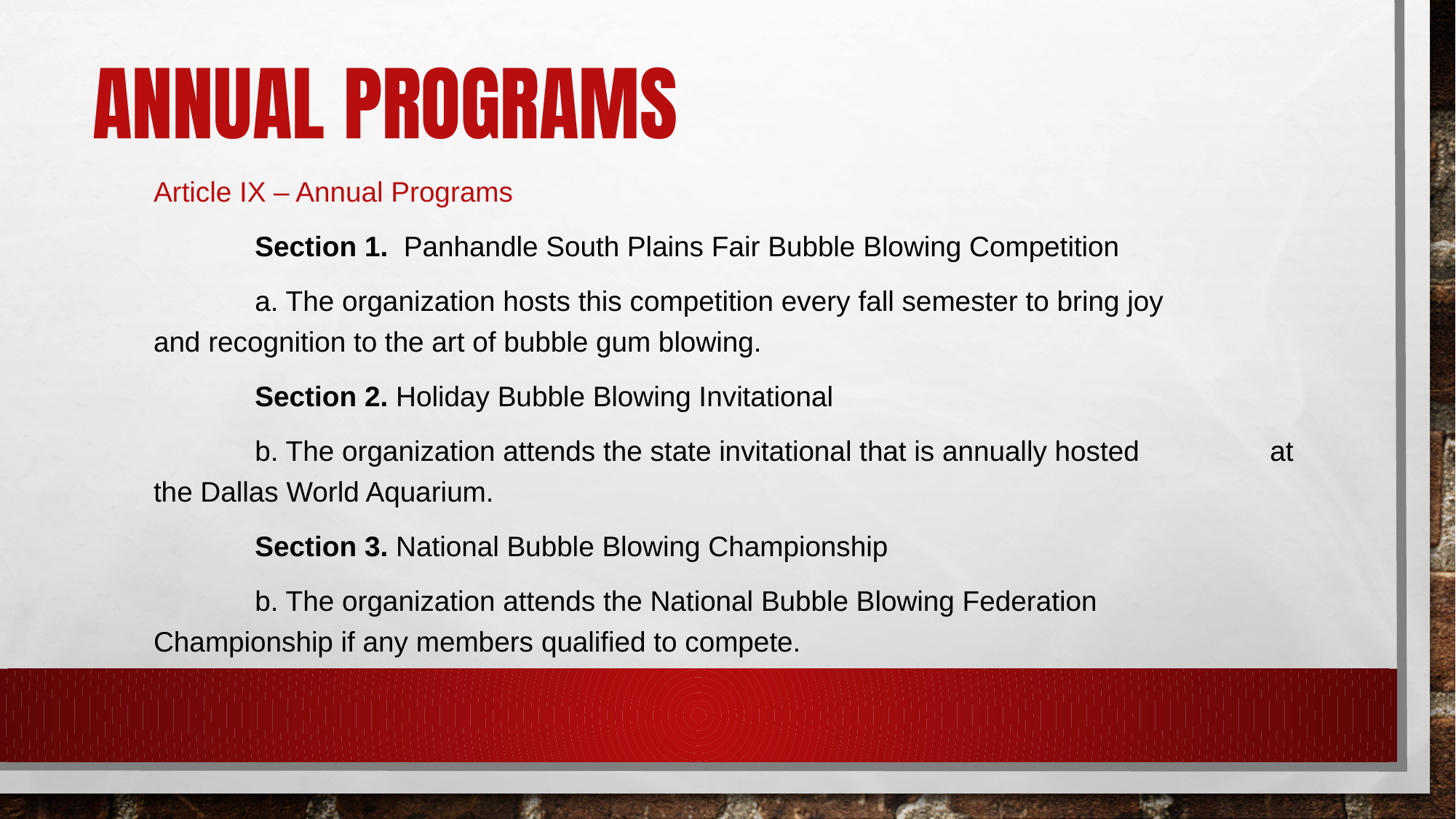

# Annual programs
Article IX – Annual Programs
	Section 1.  Panhandle South Plains Fair Bubble Blowing Competition
		a. The organization hosts this competition every fall semester to bring joy 		and recognition to the art of bubble gum blowing.
	Section 2. Holiday Bubble Blowing Invitational
		b. The organization attends the state invitational that is annually hosted 		at the Dallas World Aquarium.
	Section 3. National Bubble Blowing Championship
		b. The organization attends the National Bubble Blowing Federation 		Championship if any members qualified to compete.